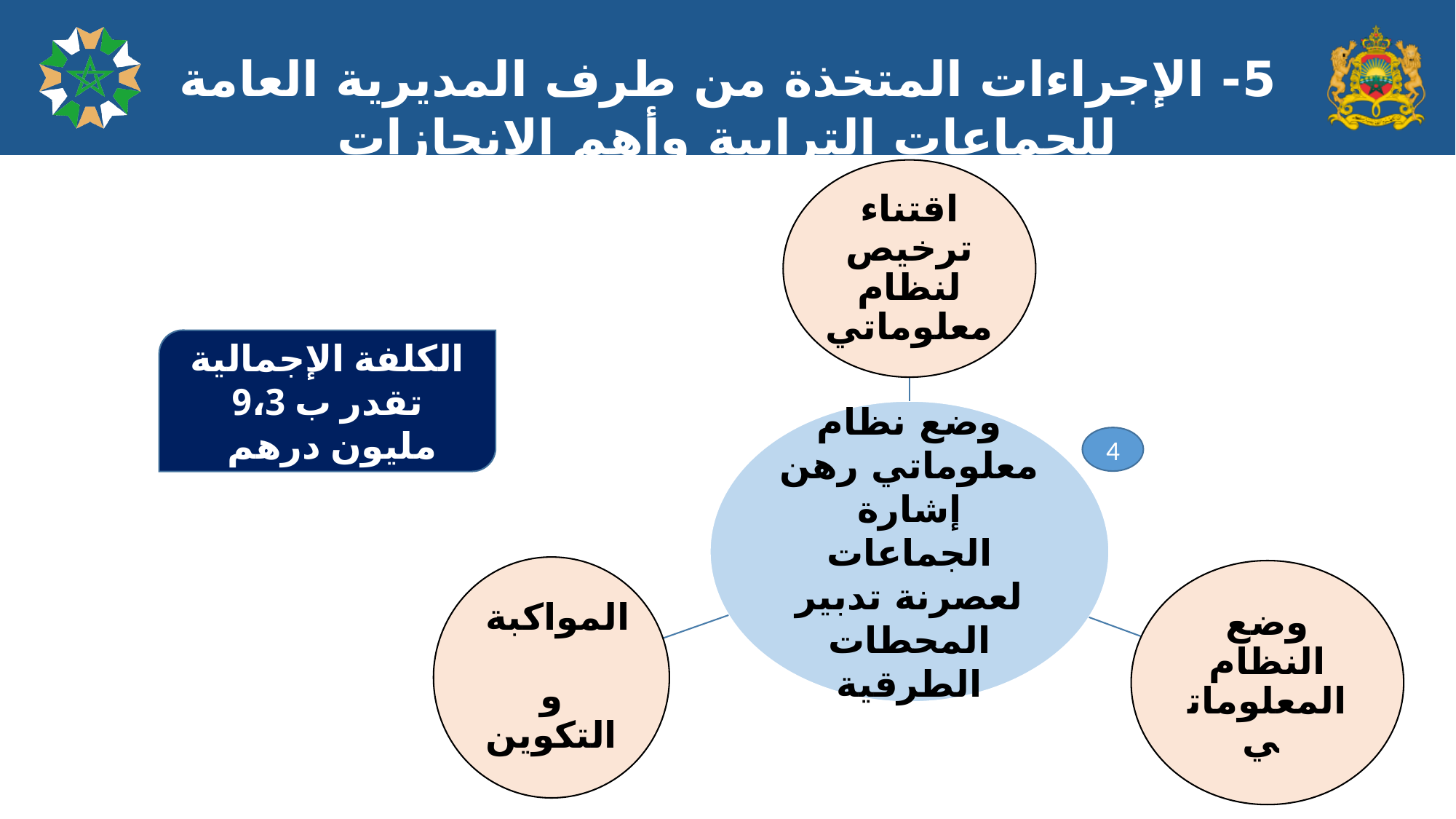

5- الإجراءات المتخذة من طرف المديرية العامة للجماعات الترابية وأهم الإنجازات
وضع نظام معلوماتي رهن إشارة الجماعات لعصرنة تدبير المحطات الطرقية

اقتناء ترخيص لنظام معلوماتي

وضع النظام المعلوماتي

المواكبة              و التكوين
الكلفة الإجمالية تقدر ب 9،3 مليون درهم
4